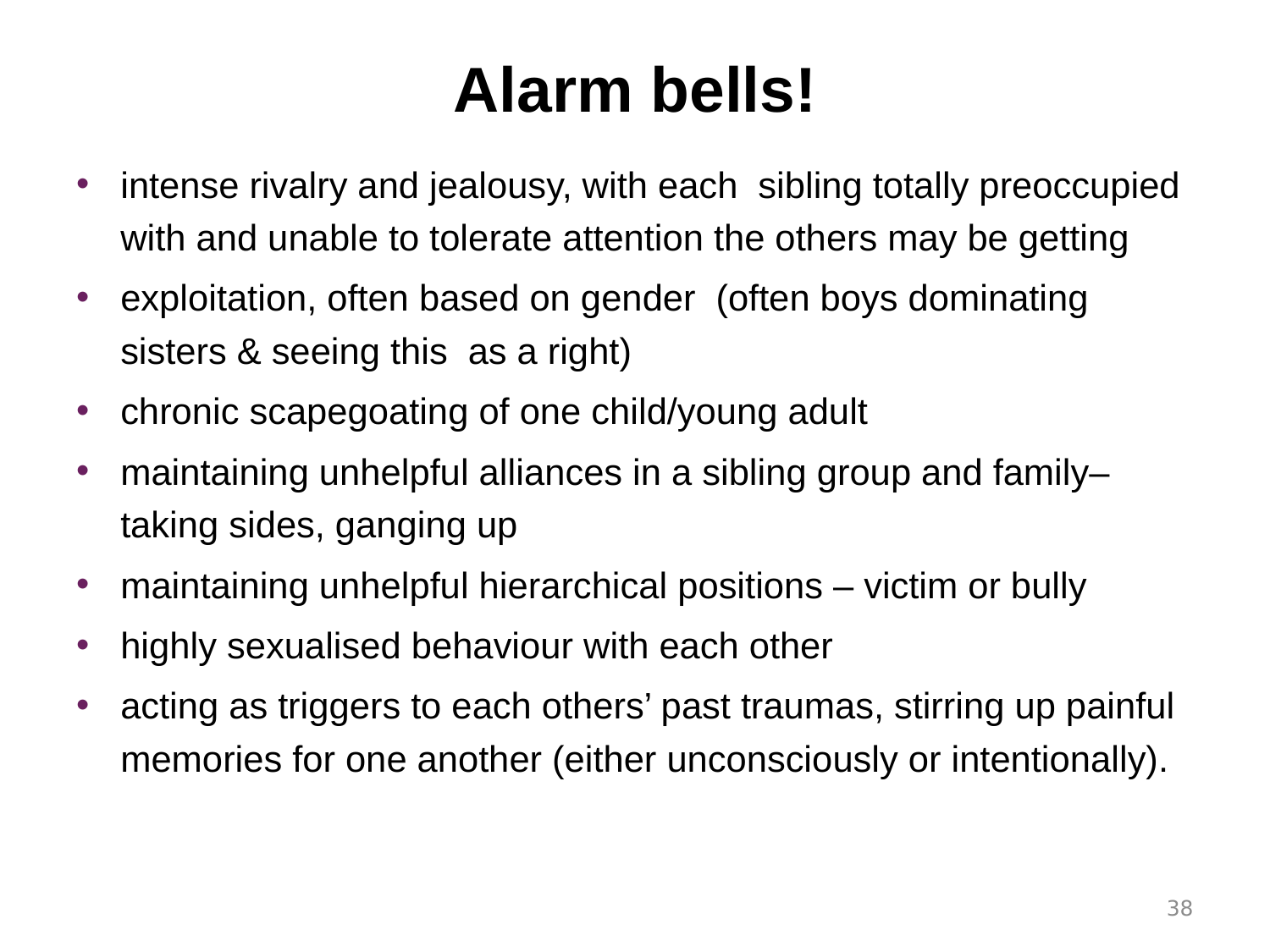

# Alarm bells!
intense rivalry and jealousy, with each  sibling totally preoccupied with and unable to tolerate attention the others may be getting
exploitation, often based on gender  (often boys dominating sisters & seeing this  as a right)
chronic scapegoating of one child/young adult
maintaining unhelpful alliances in a sibling group and family–taking sides, ganging up
maintaining unhelpful hierarchical positions – victim or bully
highly sexualised behaviour with each other
acting as triggers to each others’ past traumas, stirring up painful memories for one another (either unconsciously or intentionally).

38